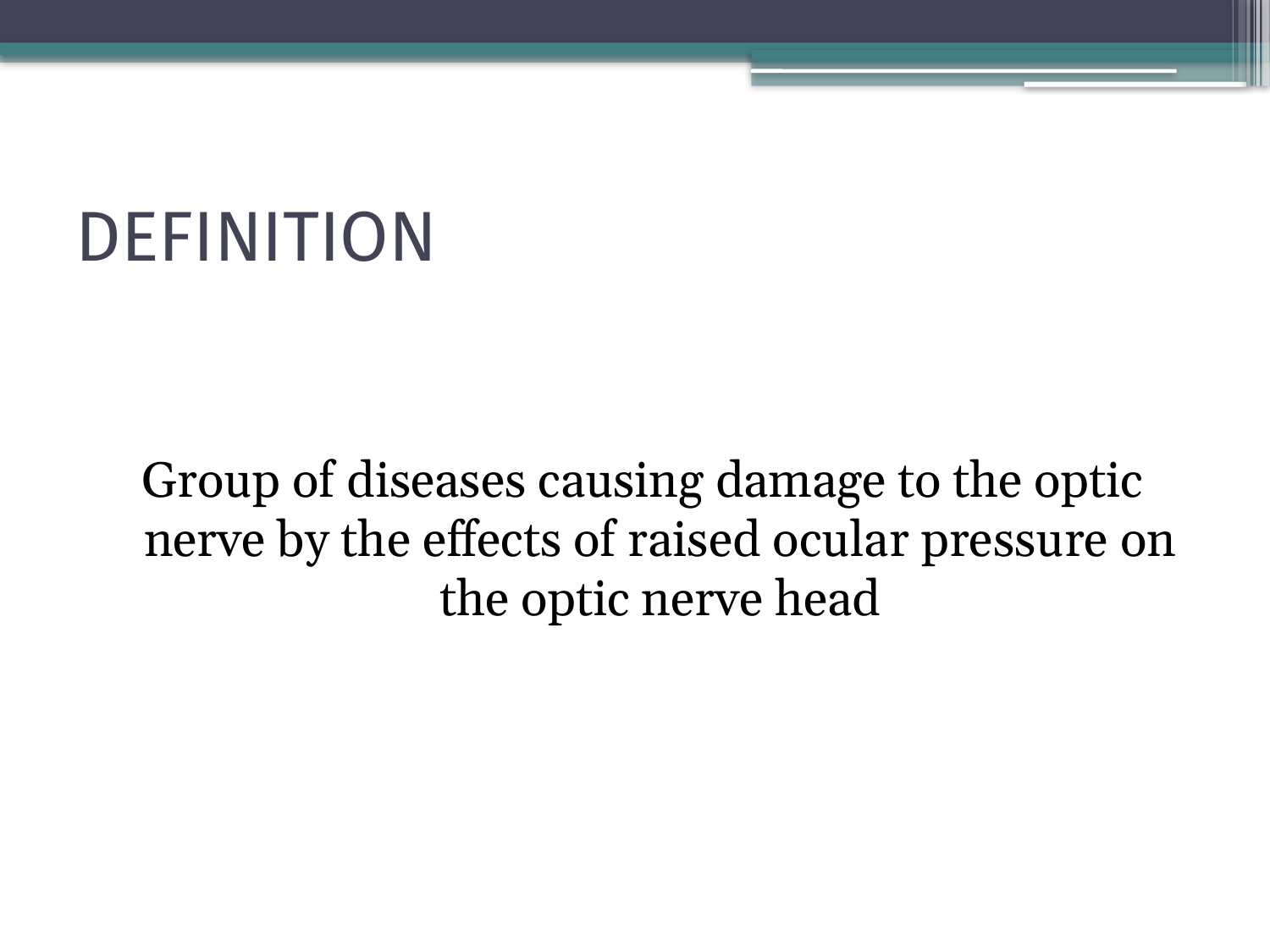

# DEFINITION

Group of diseases causing damage to the optic nerve by the effects of raised ocular pressure on the optic nerve head